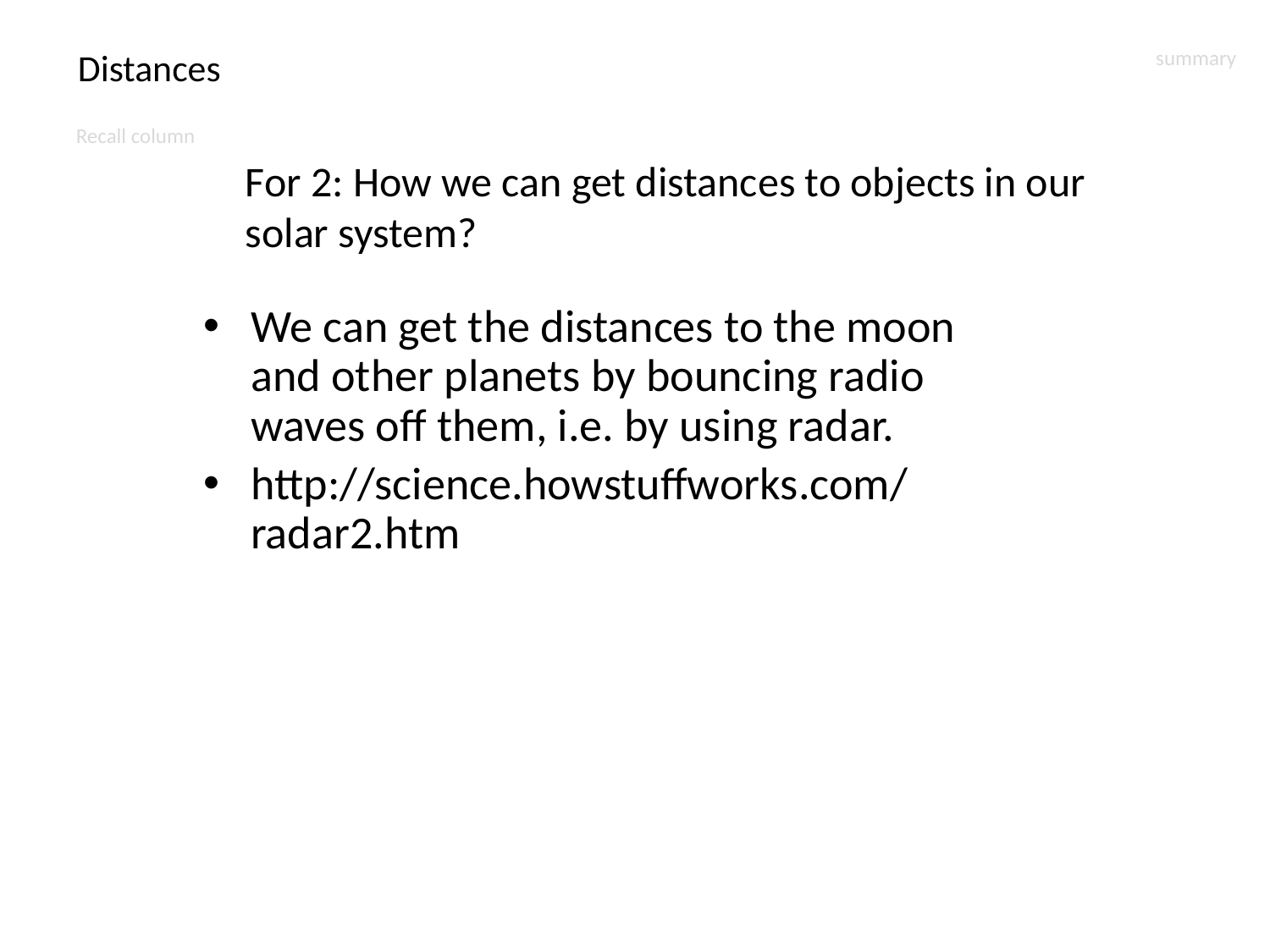

# Distances
For 2: How we can get distances to objects in our solar system?
We can get the distances to the moon and other planets by bouncing radio waves off them, i.e. by using radar.
http://science.howstuffworks.com/radar2.htm